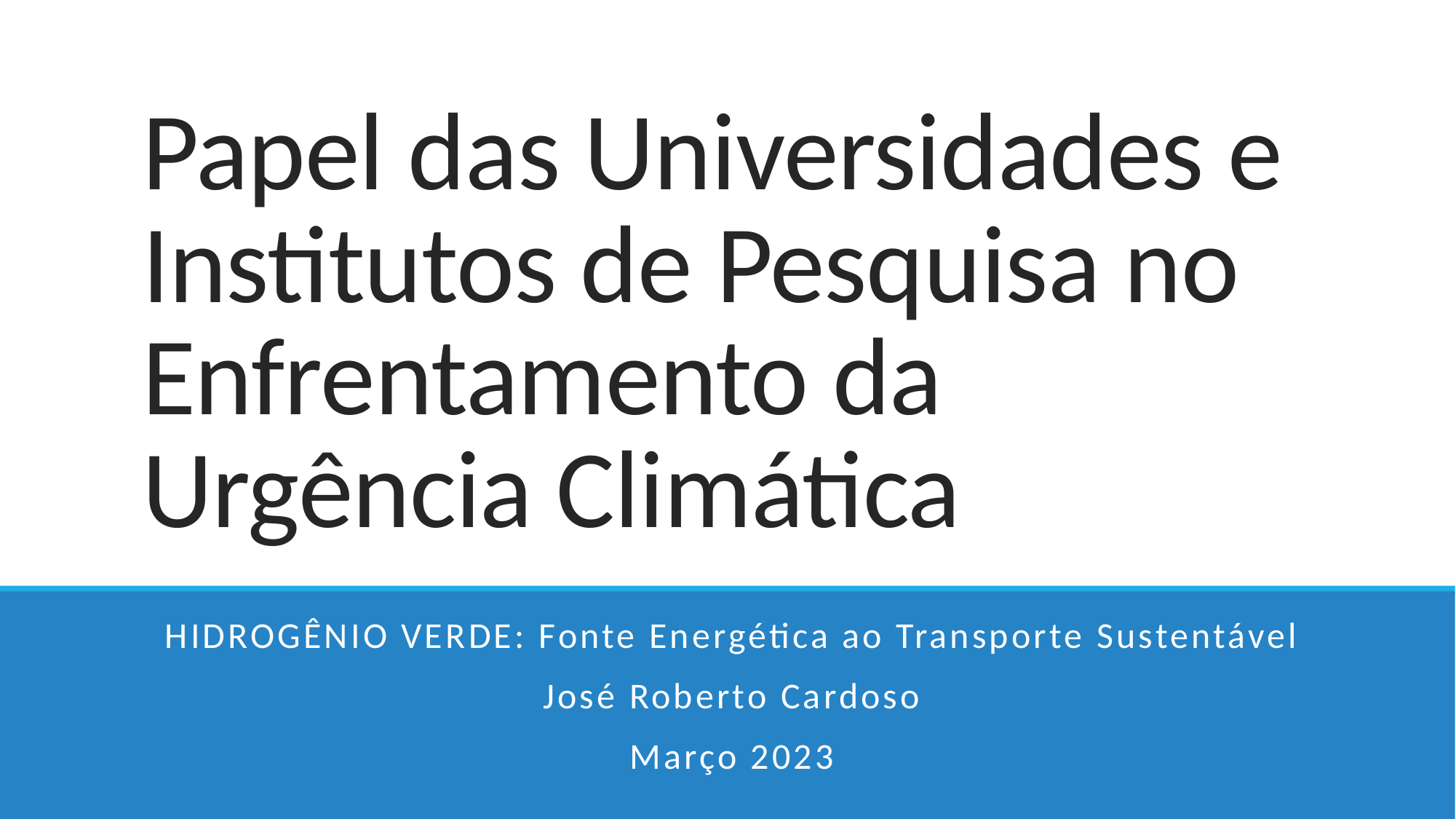

# Papel das Universidades e Institutos de Pesquisa no Enfrentamento da Urgência Climática

HIDROGÊNIO VERDE: Fonte Energética ao Transporte Sustentável
José Roberto Cardoso
Março 2023